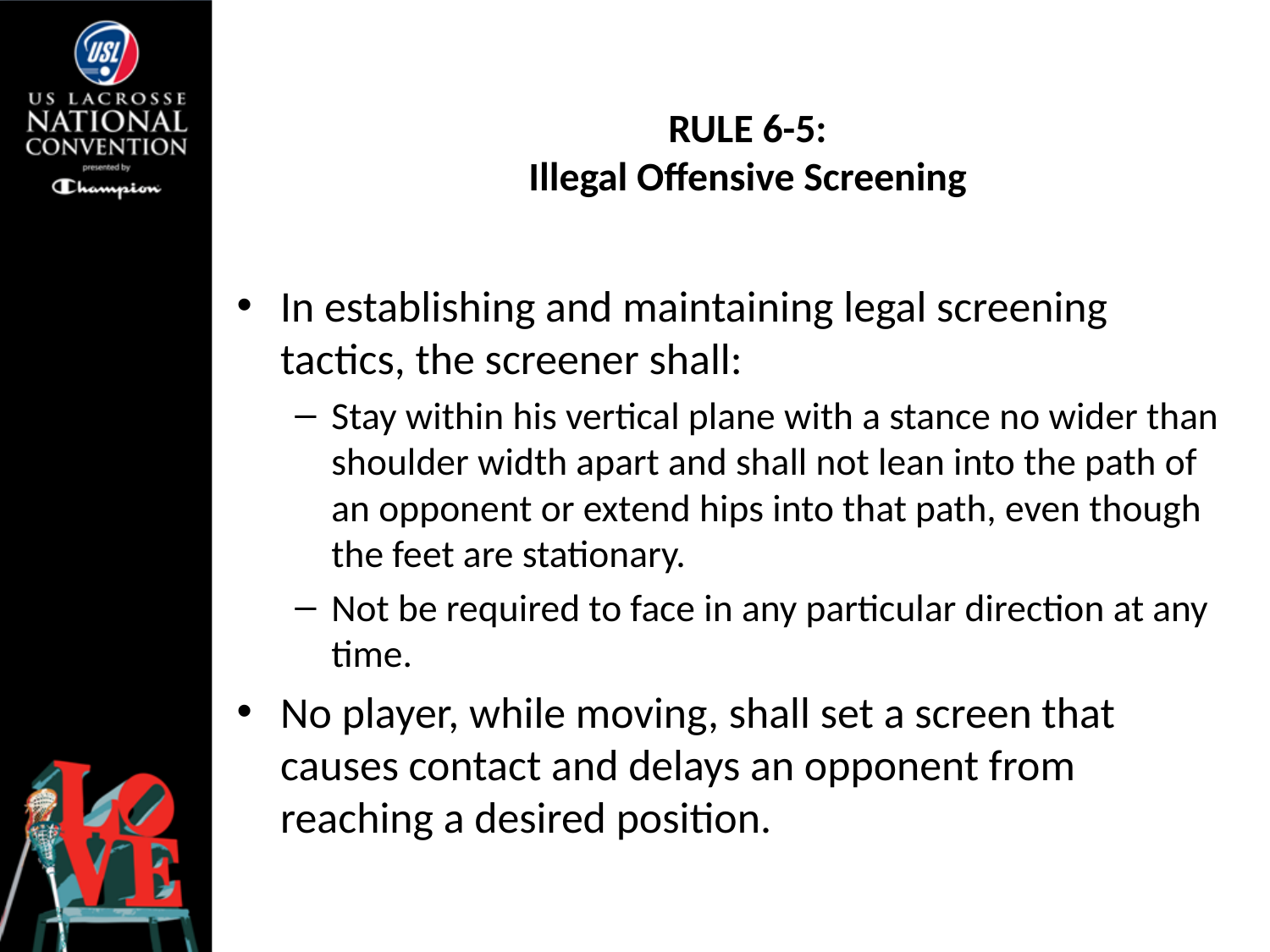

# RULE 6-5: Illegal Offensive Screening
In establishing and maintaining legal screening tactics, the screener shall:
Stay within his vertical plane with a stance no wider than shoulder width apart and shall not lean into the path of an opponent or extend hips into  that path, even though the feet are stationary.
Not be required to face in any particular direction at any time.
No player, while moving, shall set a screen that causes contact and delays an opponent from reaching a desired position.